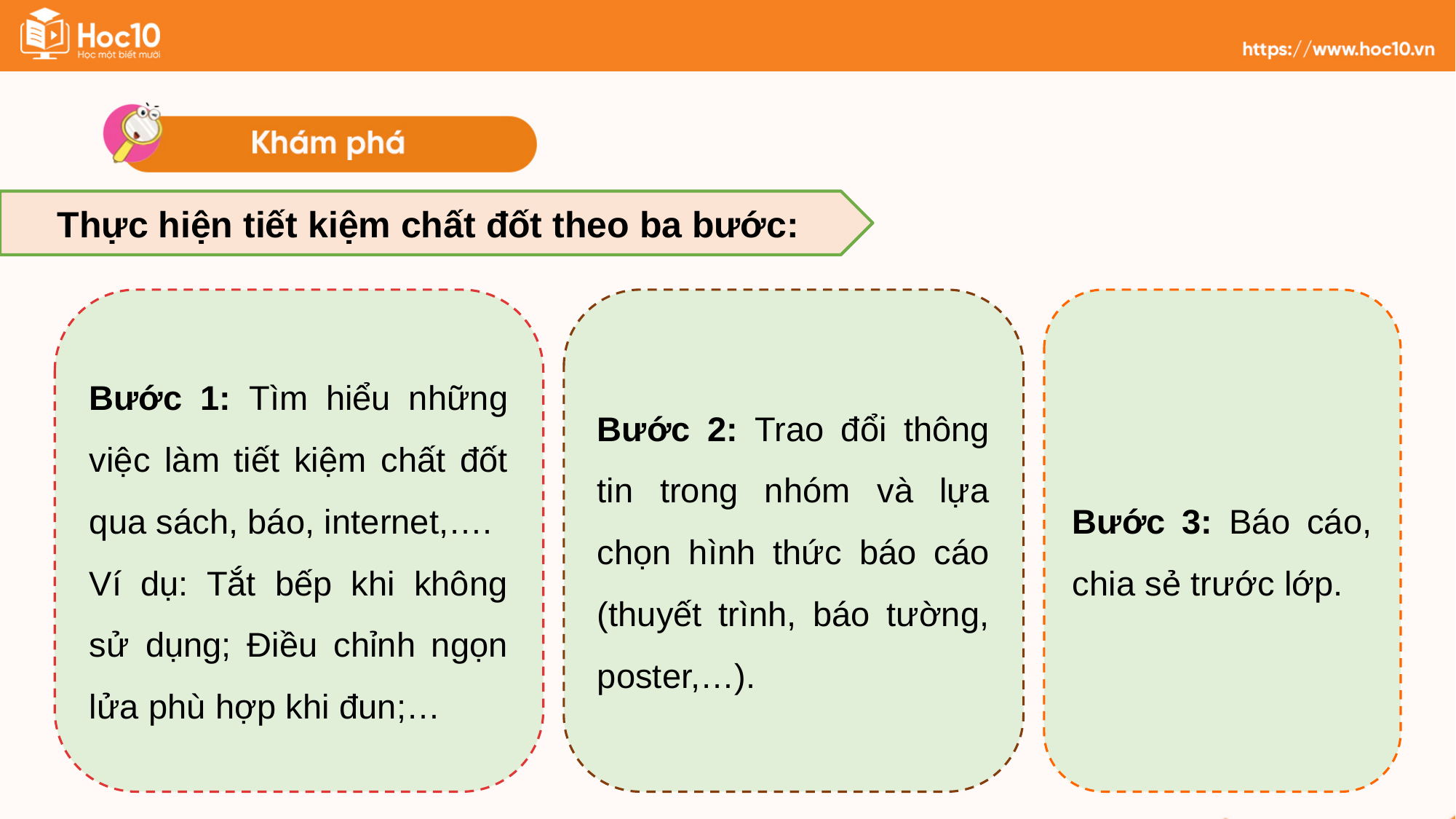

Thực hiện tiết kiệm chất đốt theo ba bước:
Bước 1: Tìm hiểu những việc làm tiết kiệm chất đốt qua sách, báo, internet,….
Ví dụ: Tắt bếp khi không sử dụng; Điều chỉnh ngọn lửa phù hợp khi đun;…
Bước 2: Trao đổi thông tin trong nhóm và lựa chọn hình thức báo cáo (thuyết trình, báo tường, poster,…).
Bước 3: Báo cáo, chia sẻ trước lớp.